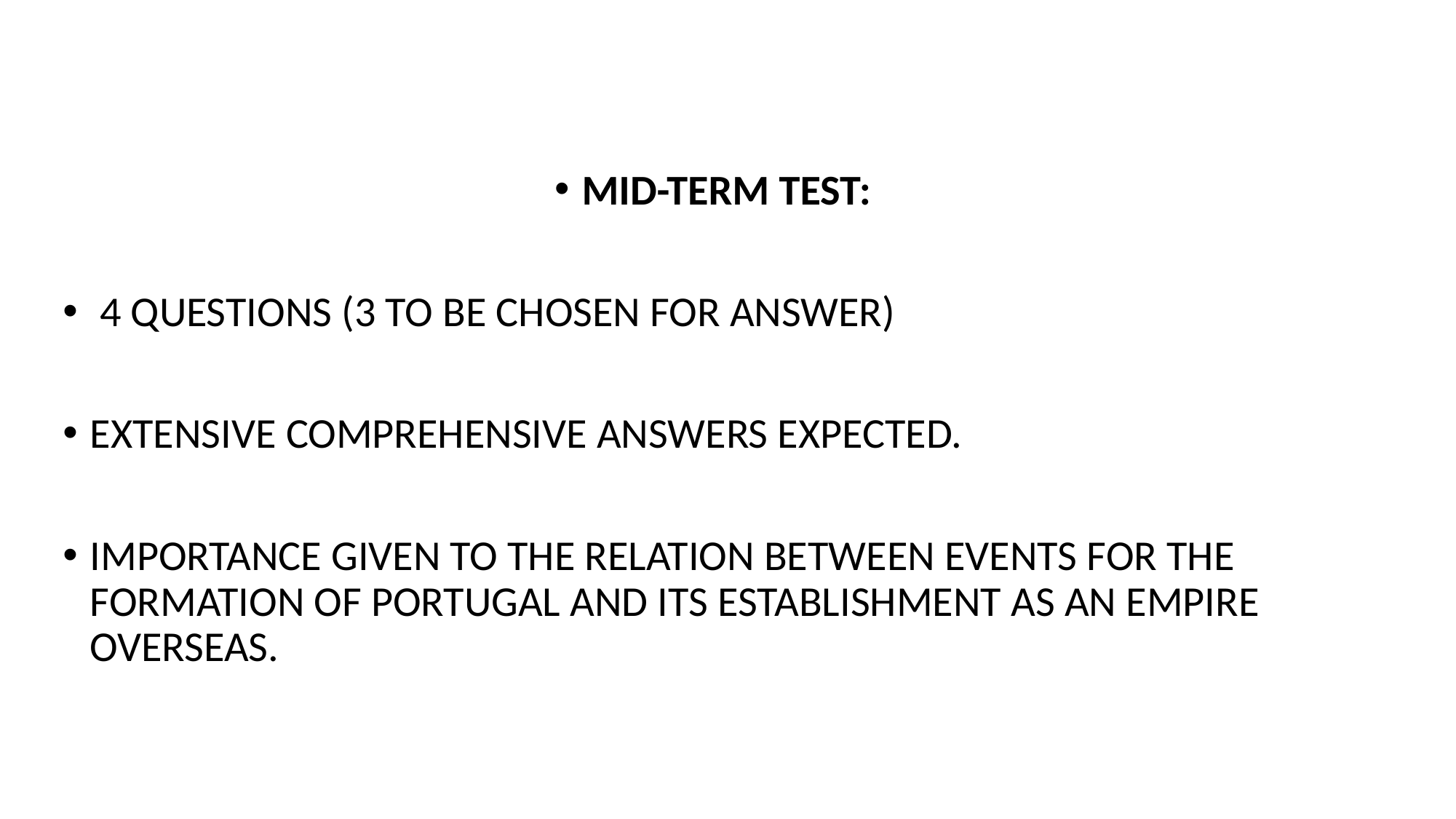

MID-TERM TEST:

 4 QUESTIONS (3 TO BE CHOSEN FOR ANSWER)

EXTENSIVE COMPREHENSIVE ANSWERS EXPECTED.

IMPORTANCE GIVEN TO THE RELATION BETWEEN EVENTS FOR THE FORMATION OF PORTUGAL AND ITS ESTABLISHMENT AS AN EMPIRE OVERSEAS.